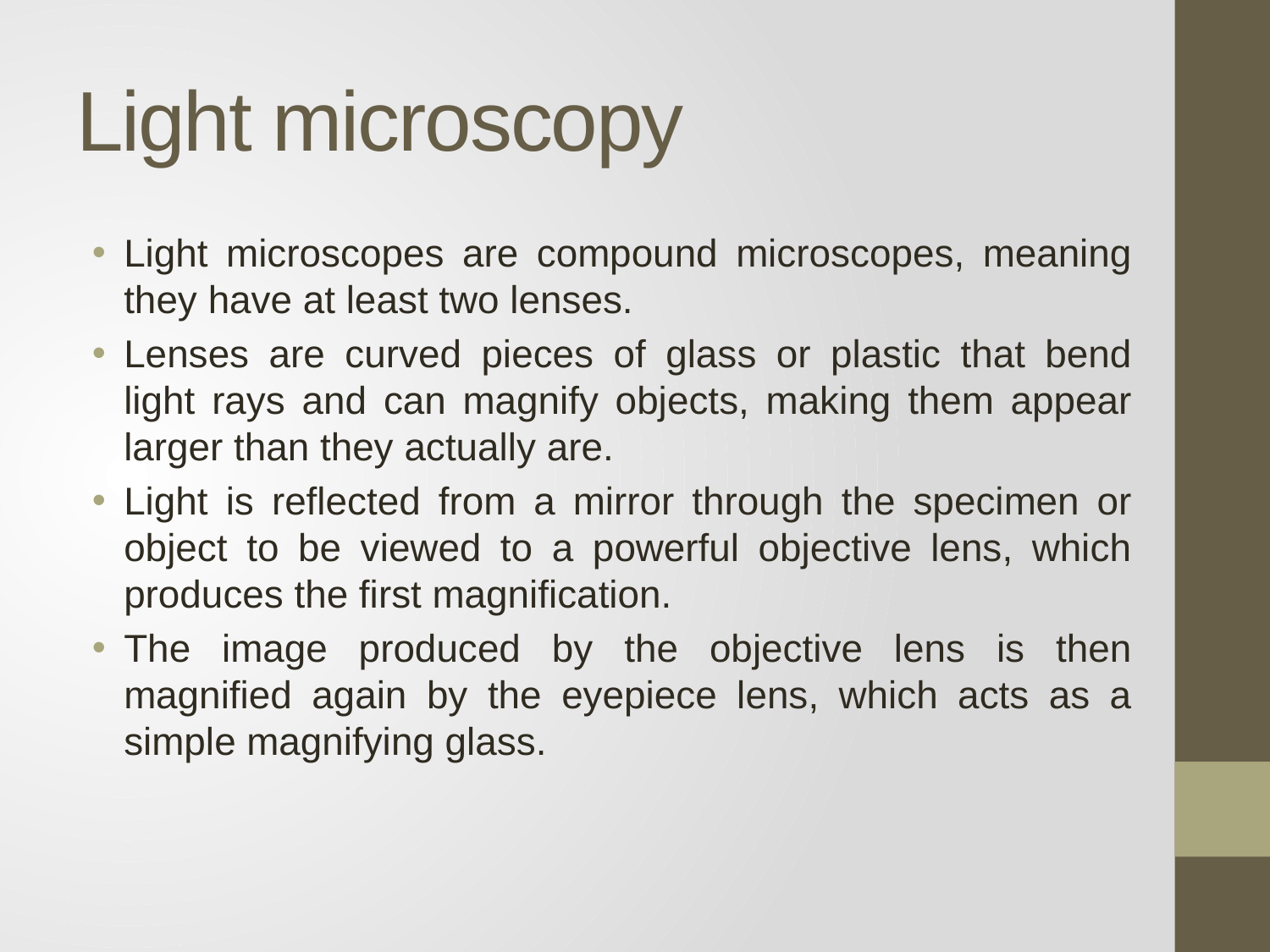

# Light microscopy
Light microscopes are compound microscopes, meaning they have at least two lenses.
Lenses are curved pieces of glass or plastic that bend light rays and can magnify objects, making them appear larger than they actually are.
Light is reflected from a mirror through the specimen or object to be viewed to a powerful objective lens, which produces the first magnification.
The image produced by the objective lens is then magnified again by the eyepiece lens, which acts as a simple magnifying glass.